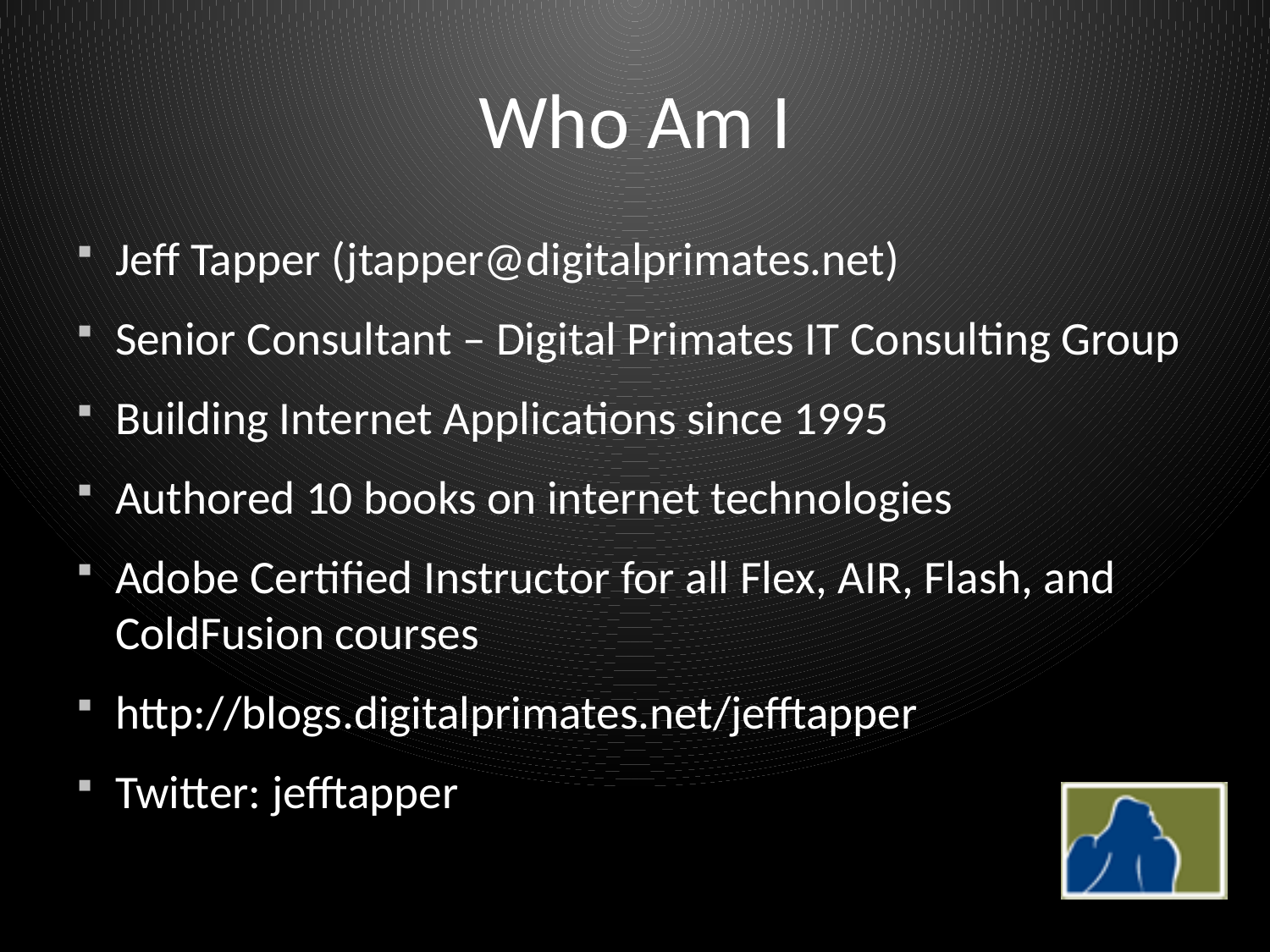

# Who Am I
Jeff Tapper (jtapper@digitalprimates.net)
Senior Consultant – Digital Primates IT Consulting Group
Building Internet Applications since 1995
Authored 10 books on internet technologies
Adobe Certified Instructor for all Flex, AIR, Flash, and ColdFusion courses
http://blogs.digitalprimates.net/jefftapper
Twitter: jefftapper